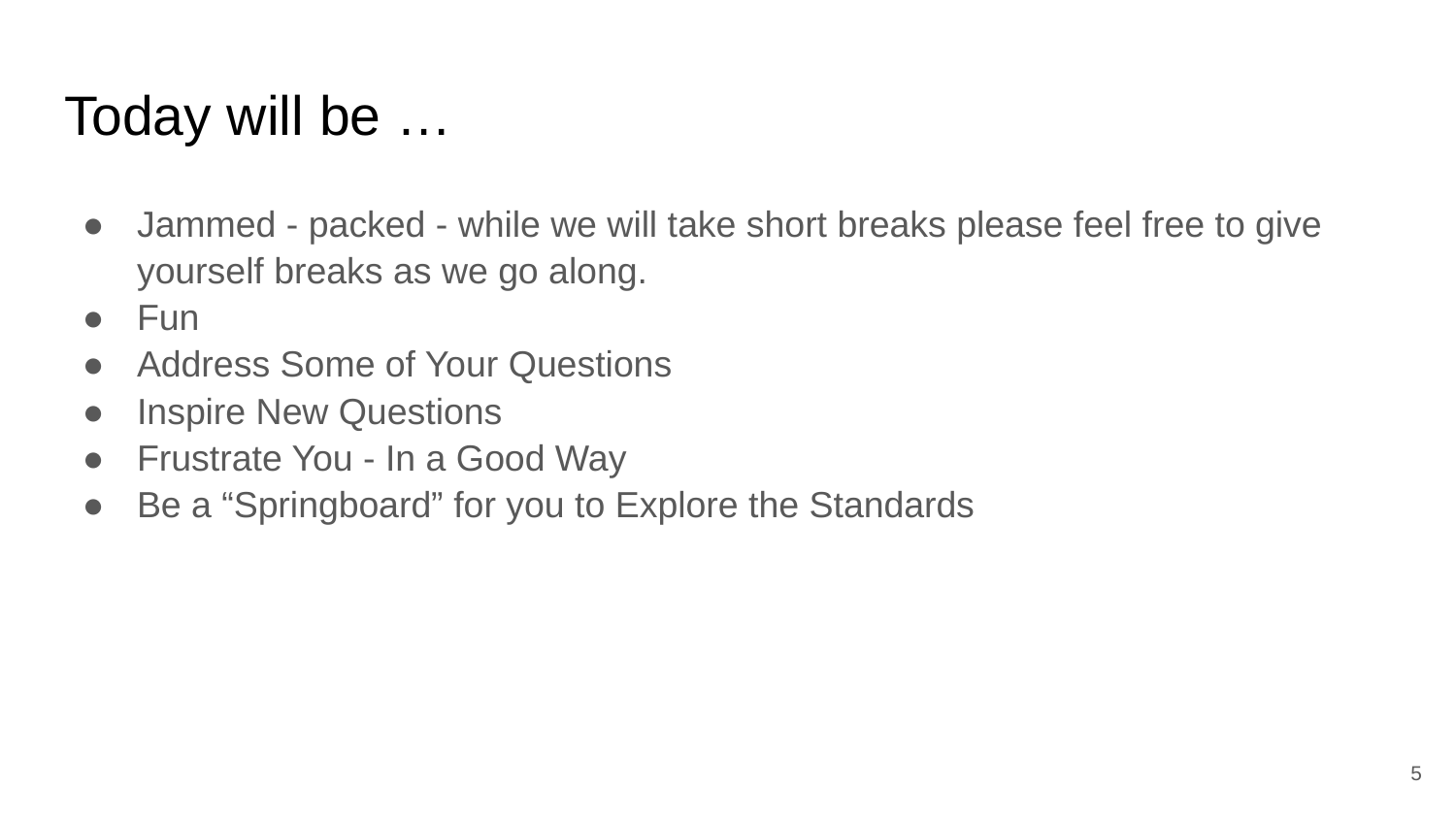

# Today will be …
Jammed - packed - while we will take short breaks please feel free to give yourself breaks as we go along.
Fun
Address Some of Your Questions
Inspire New Questions
Frustrate You - In a Good Way
Be a “Springboard” for you to Explore the Standards

5